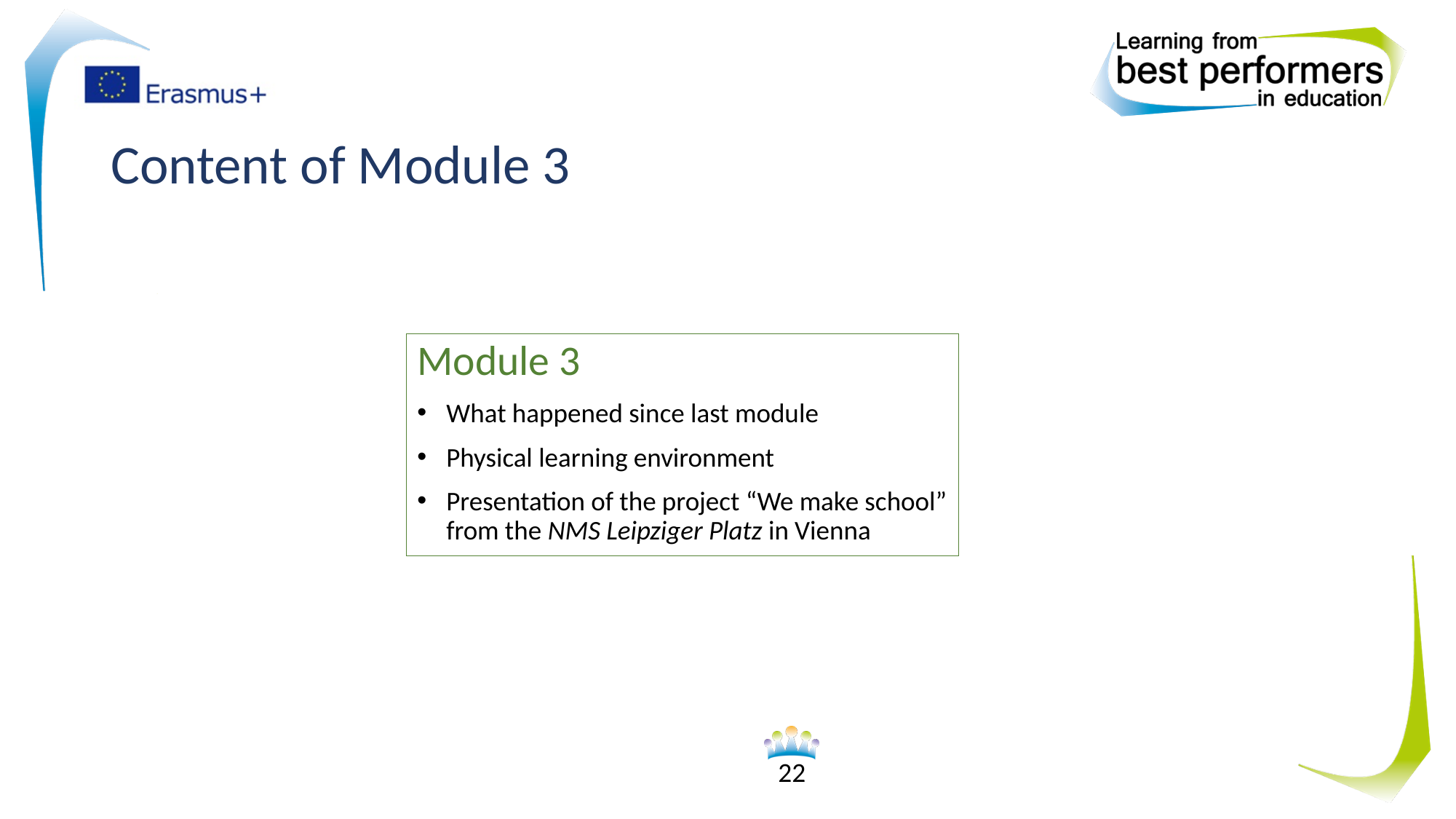

# Content of Module 3
Module 3
What happened since last module
Physical learning environment
Presentation of the project “We make school” from the NMS Leipziger Platz in Vienna

22